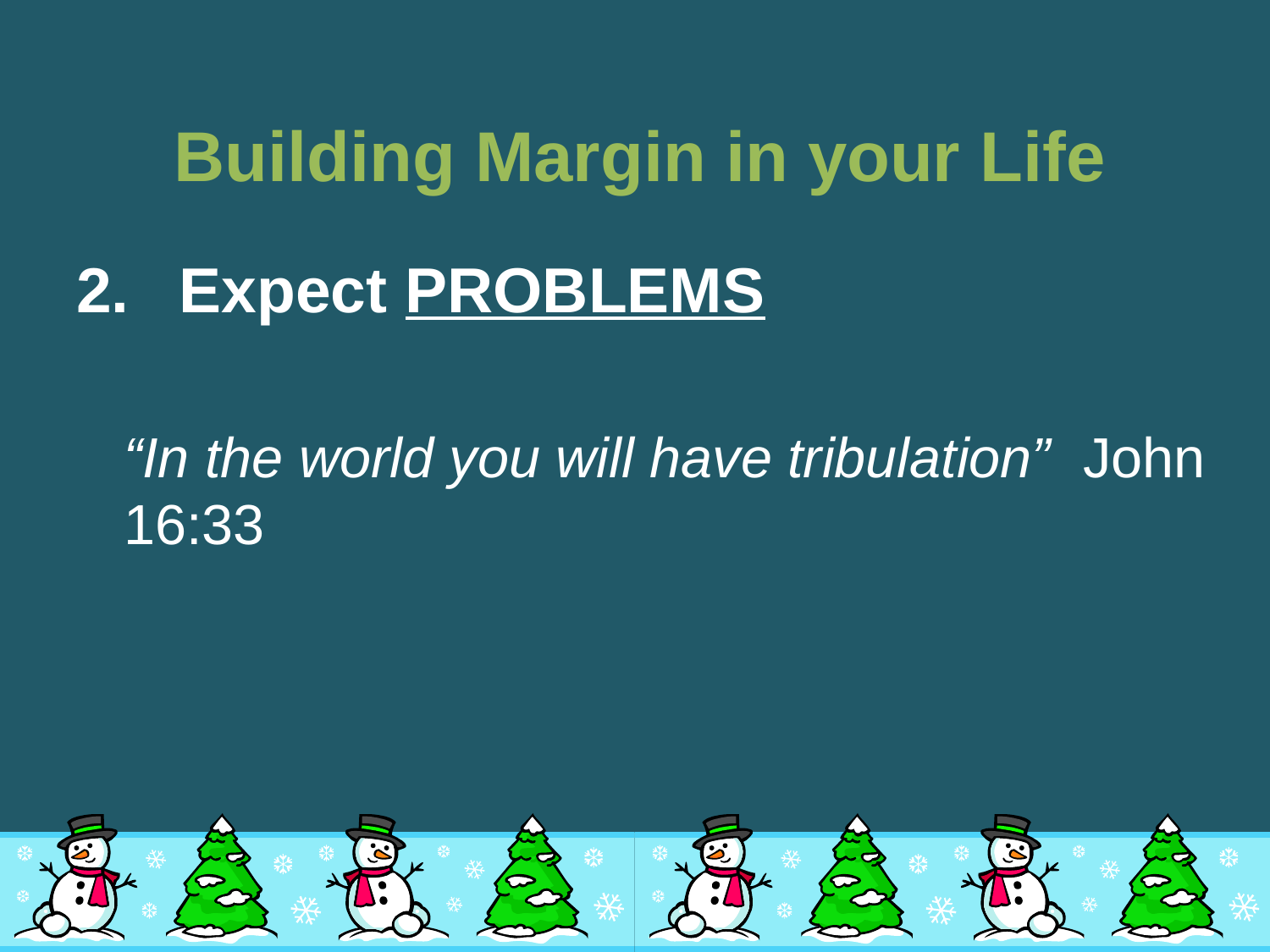

# Building Margin in your Life
Expect PROBLEMS

	“In the world you will have tribulation”  John 16:33